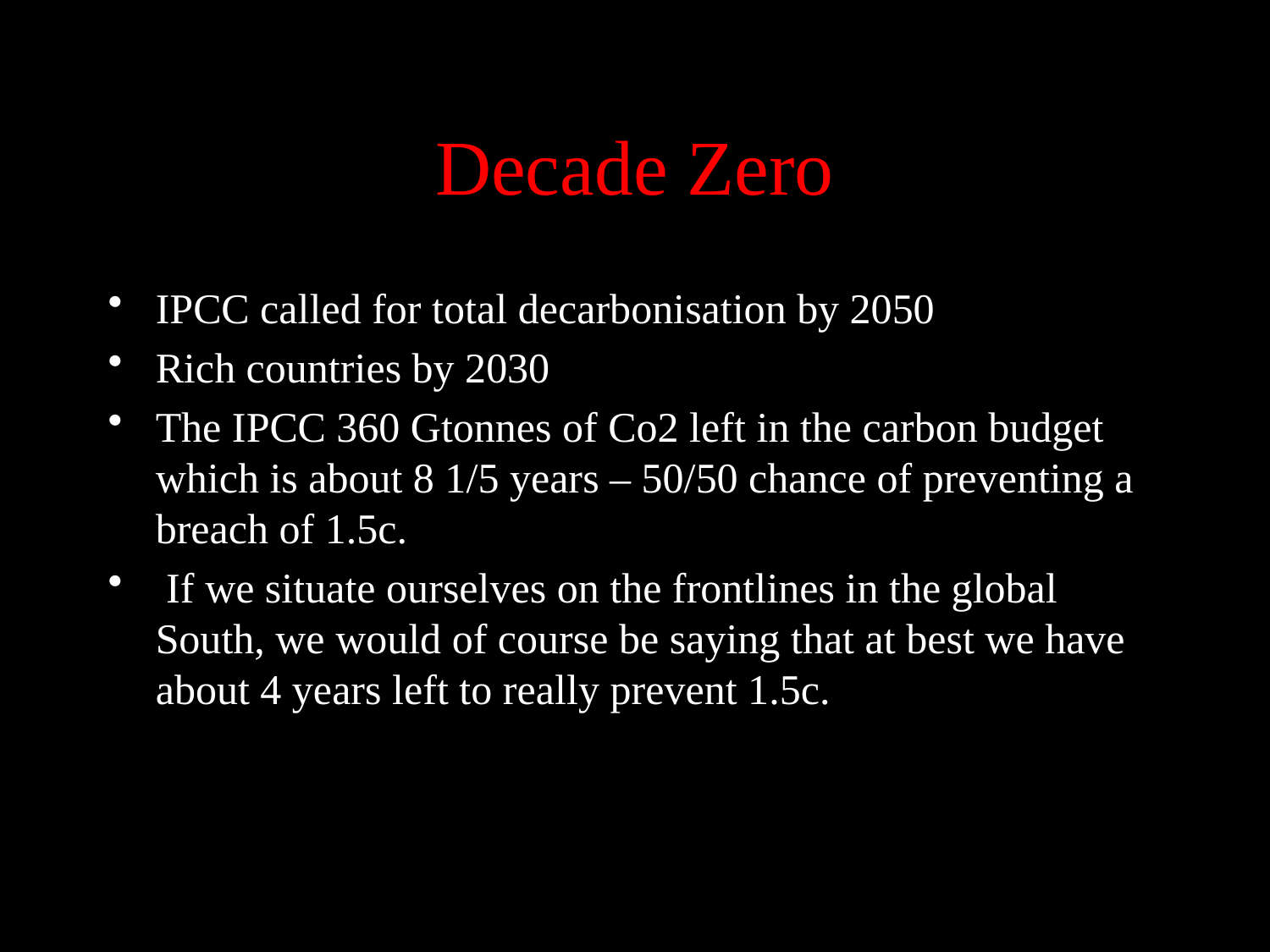

# Decade Zero
IPCC called for total decarbonisation by 2050
Rich countries by 2030
The IPCC 360 Gtonnes of Co2 left in the carbon budget which is about 8 1/5 years – 50/50 chance of preventing a breach of 1.5c.
 If we situate ourselves on the frontlines in the global South, we would of course be saying that at best we have about 4 years left to really prevent 1.5c.